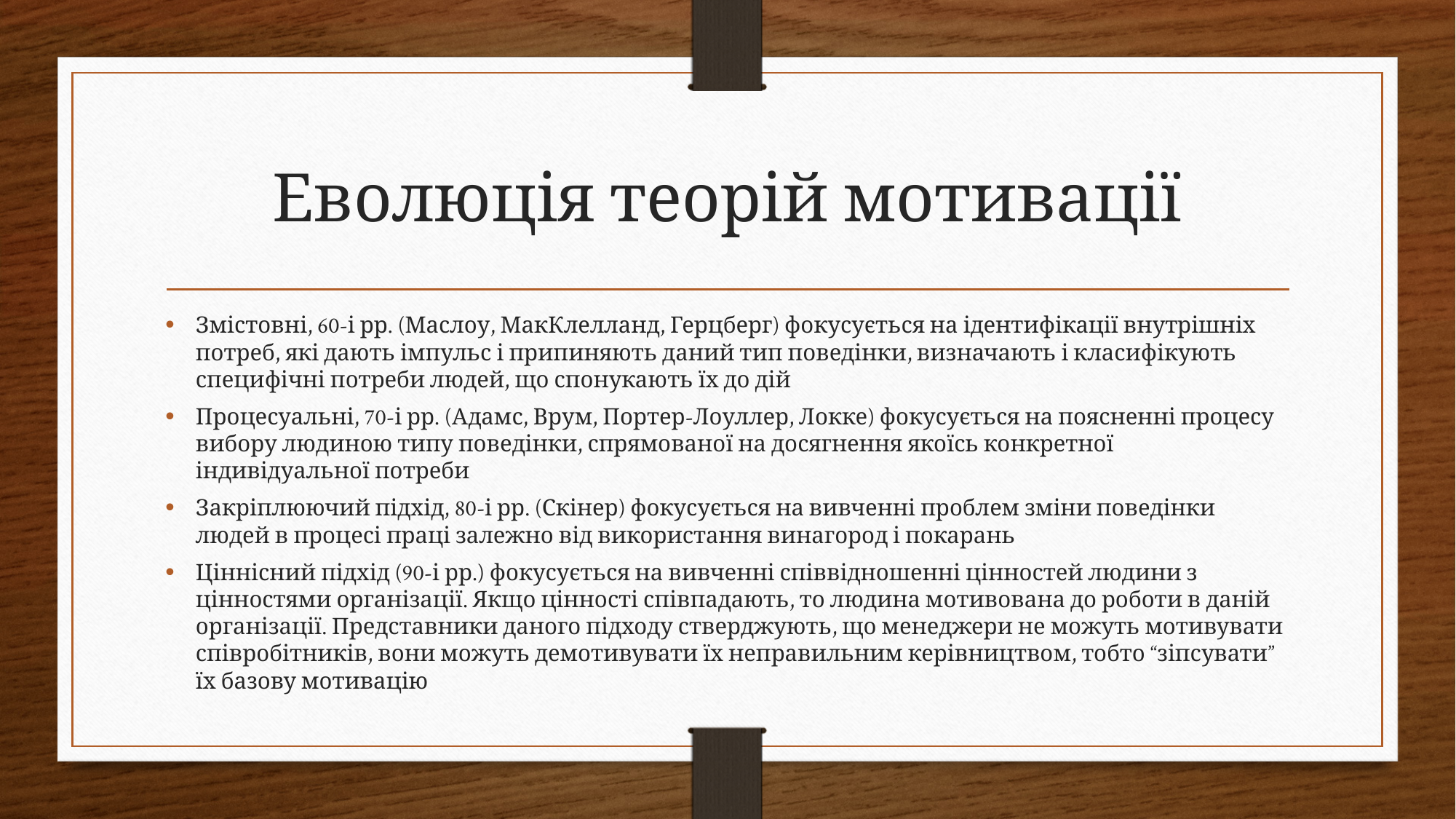

# Еволюція теорій мотивації
Змістовні, 60-і рр. (Маслоу, МакКлелланд, Герцберг) фокусується на ідентифікації внутрішніх потреб, які дають імпульс і припиняють даний тип поведінки, визначають і класифікують специфічні потреби людей, що спонукають їх до дій
Процесуальні, 70-і рр. (Адамс, Врум, Портер-Лоуллер, Локке) фокусується на поясненні процесу вибору людиною типу поведінки, спрямованої на досягнення якоїсь конкретної індивідуальної потреби 
Закріплюючий підхід, 80-і рр. (Скінер) фокусується на вивченні проблем зміни поведінки людей в процесі праці залежно від використання винагород і покарань
Ціннісний підхід (90-і рр.) фокусується на вивченні співвідношенні цінностей людини з цінностями організації. Якщо цінності співпадають, то людина мотивована до роботи в даній організації. Представники даного підходу стверджують, що менеджери не можуть мотивувати співробітників, вони можуть демотивувати їх неправильним керівництвом, тобто “зіпсувати” їх базову мотивацію